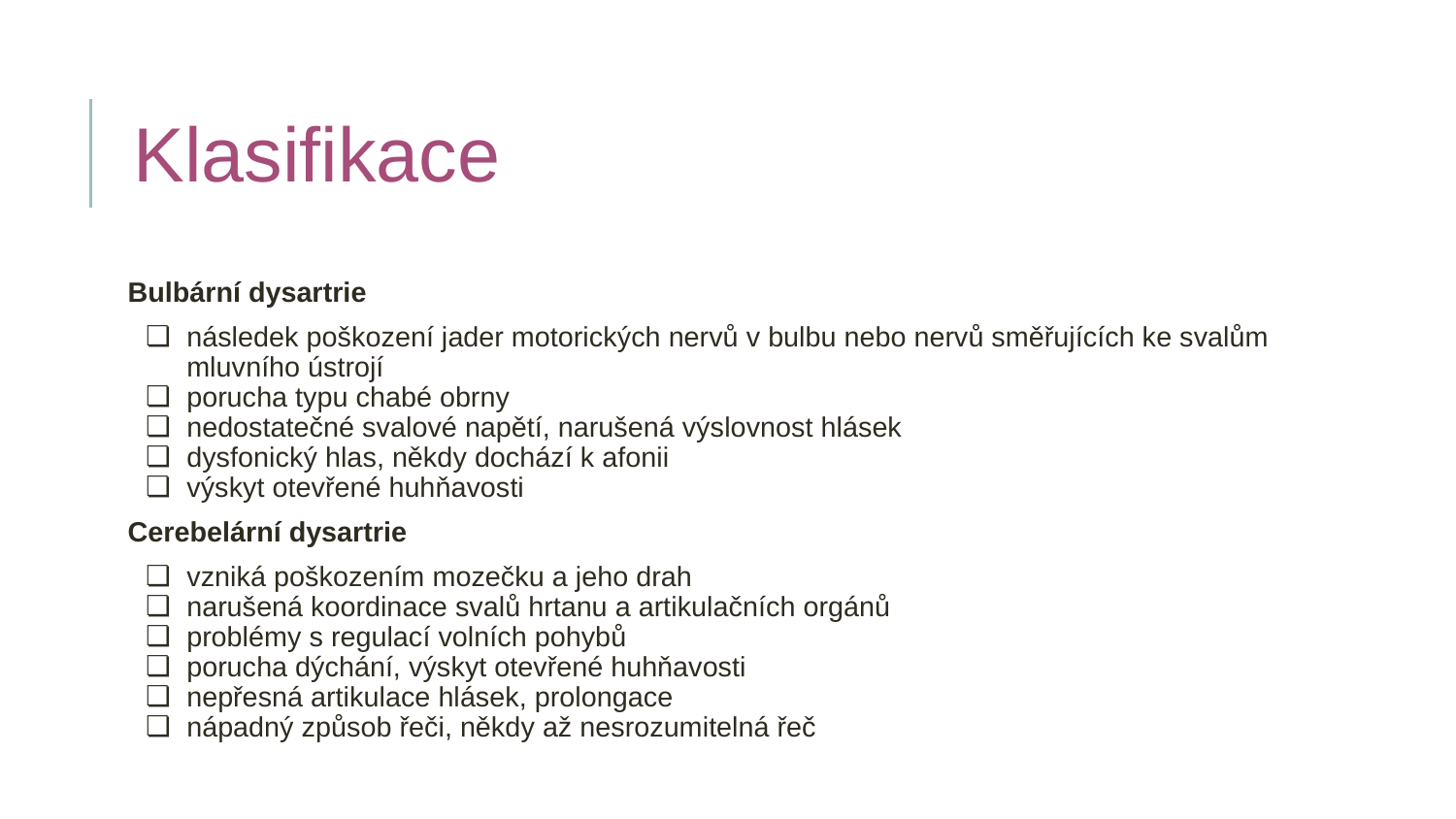

# Klasifikace
Bulbární dysartrie
následek poškození jader motorických nervů v bulbu nebo nervů směřujících ke svalům mluvního ústrojí
porucha typu chabé obrny
nedostatečné svalové napětí, narušená výslovnost hlásek
dysfonický hlas, někdy dochází k afonii
výskyt otevřené huhňavosti
Cerebelární dysartrie
vzniká poškozením mozečku a jeho drah
narušená koordinace svalů hrtanu a artikulačních orgánů
problémy s regulací volních pohybů
porucha dýchání, výskyt otevřené huhňavosti
nepřesná artikulace hlásek, prolongace
nápadný způsob řeči, někdy až nesrozumitelná řeč